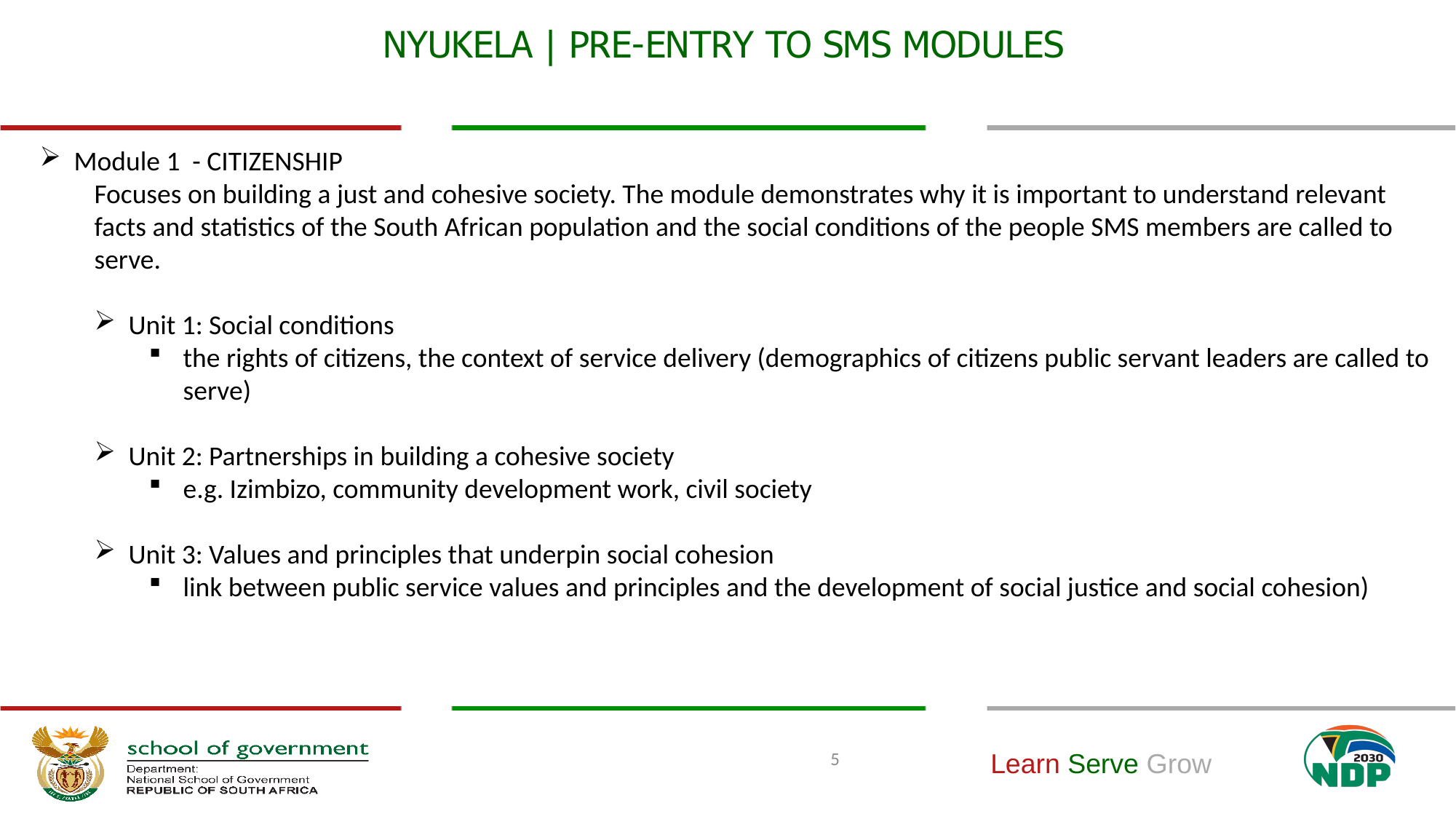

# NYUKELA | PRE-ENTRY TO SMS MODULES

Module 1  - CITIZENSHIP
Focuses on building a just and cohesive society. The module demonstrates why it is important to understand relevant facts and statistics of the South African population and the social conditions of the people SMS members are called to serve.

Unit 1: Social conditions
the rights of citizens, the context of service delivery (demographics of citizens public servant leaders are called to serve)

Unit 2: Partnerships in building a cohesive society
e.g. Izimbizo, community development work, civil society

Unit 3: Values and principles that underpin social cohesion
link between public service values and principles and the development of social justice and social cohesion)

5